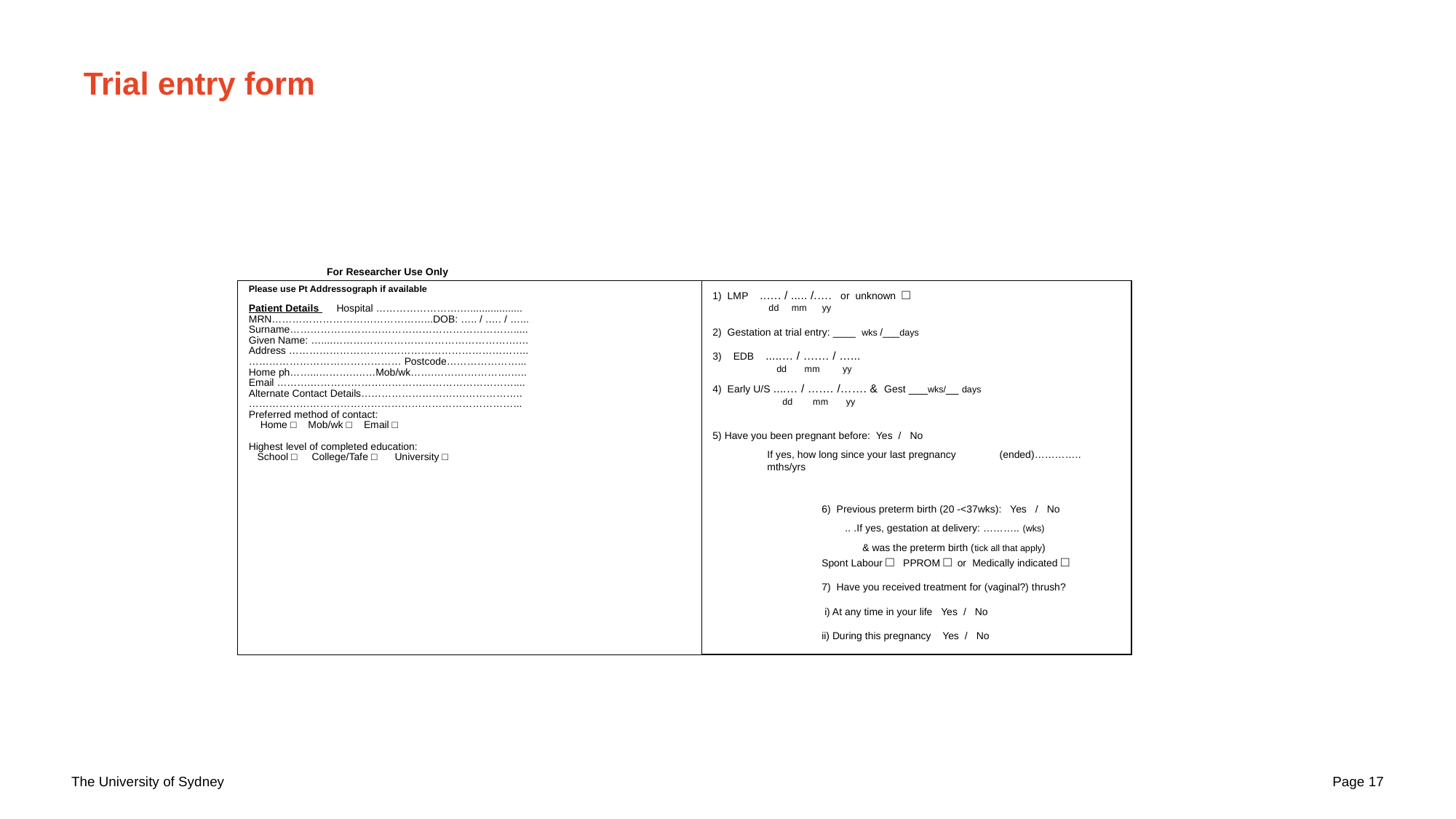

# Trial entry form
For Researcher Use Only
Please use Pt Addressograph if available

Patient Details      Hospital …………………….…..................
MRN………………………………………...DOB: ….. / .…. / …...
Surname………………………………………………………….....
Given Name: …....……………………………………………….…
Address ……………………………………………………………..
……………………………………… Postcode…………………...
Home ph……...……….….…Mob/wk…….……….………….…..
Email ……….……………………………………………………....
Alternate Contact Details……………………….………………..
……………………………………………………………………...
Preferred method of contact:
    Home □    Mob/wk □    Email □

Highest level of completed education:
   School □     College/Tafe □      University □

1)  LMP    ..…. / ..... /.….   or  unknown  □
                      dd     mm      yy

2)  Gestation at trial entry: ____  wks /___days

3)    EDB    .....… / ….… / …...
                      dd       mm         yy
4)  Early U/S ....… / ….… /……. &  Gest ___wks/__ days
                        dd        mm       yy

5) Have you been pregnant before:  Yes  /   No
If yes, how long since your last pregnancy               (ended)………….. mths/yrs

6)  Previous preterm birth (20 -<37wks):   Yes   /   No
        .. .If yes, gestation at delivery: ……….. (wks)
              & was the preterm birth (tick all that apply)
Spont Labour □   PPROM □  or  Medically indicated □

7)  Have you received treatment for (vaginal?) thrush?

 i) At any time in your life   Yes  /   No

ii) During this pregnancy    Yes  /   No